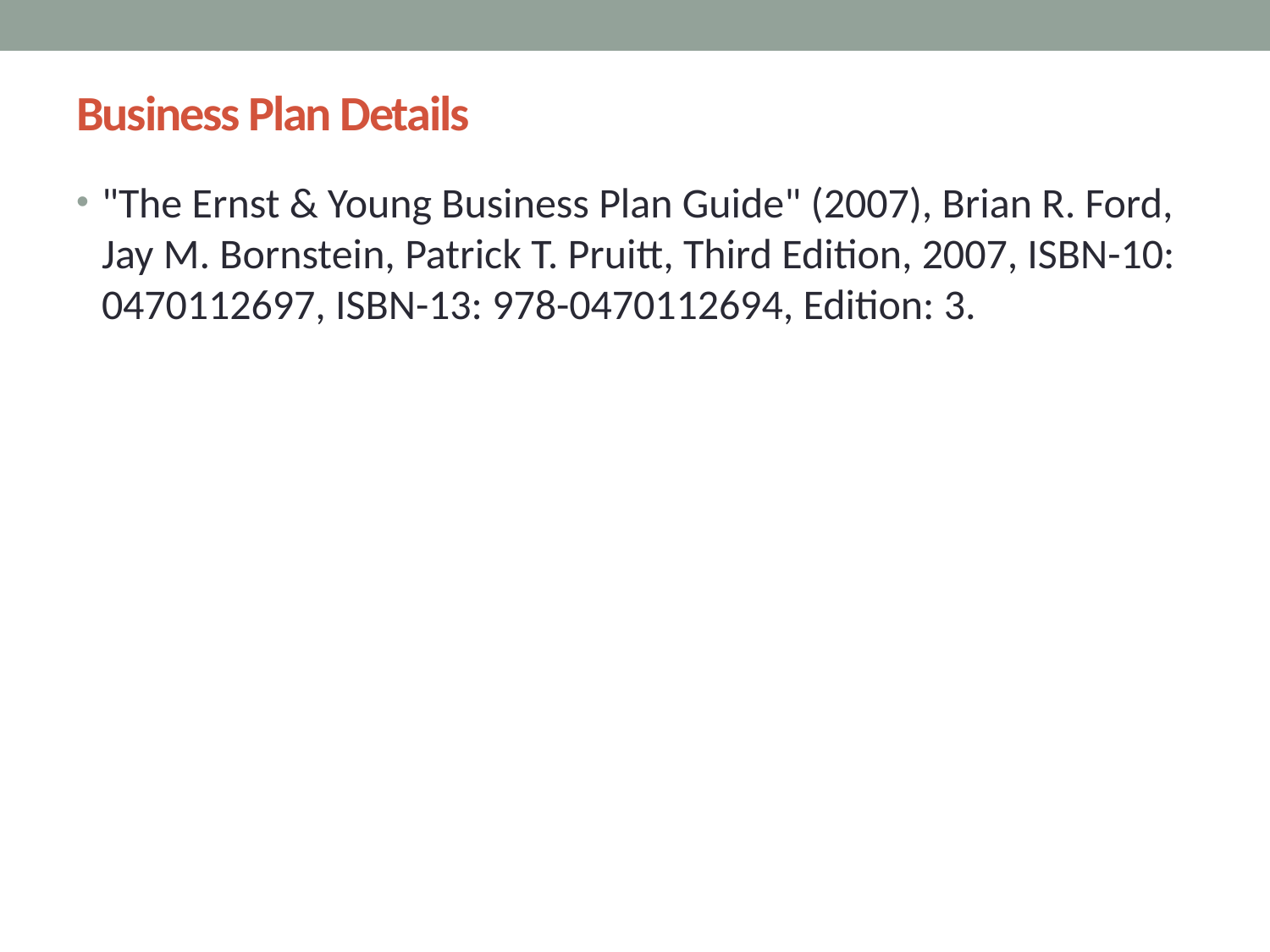

12
# Business Plan Details
"The Ernst & Young Business Plan Guide" (2007), Brian R. Ford, Jay M. Bornstein, Patrick T. Pruitt, Third Edition, 2007, ISBN-10: 0470112697, ISBN-13: 978-0470112694, Edition: 3.